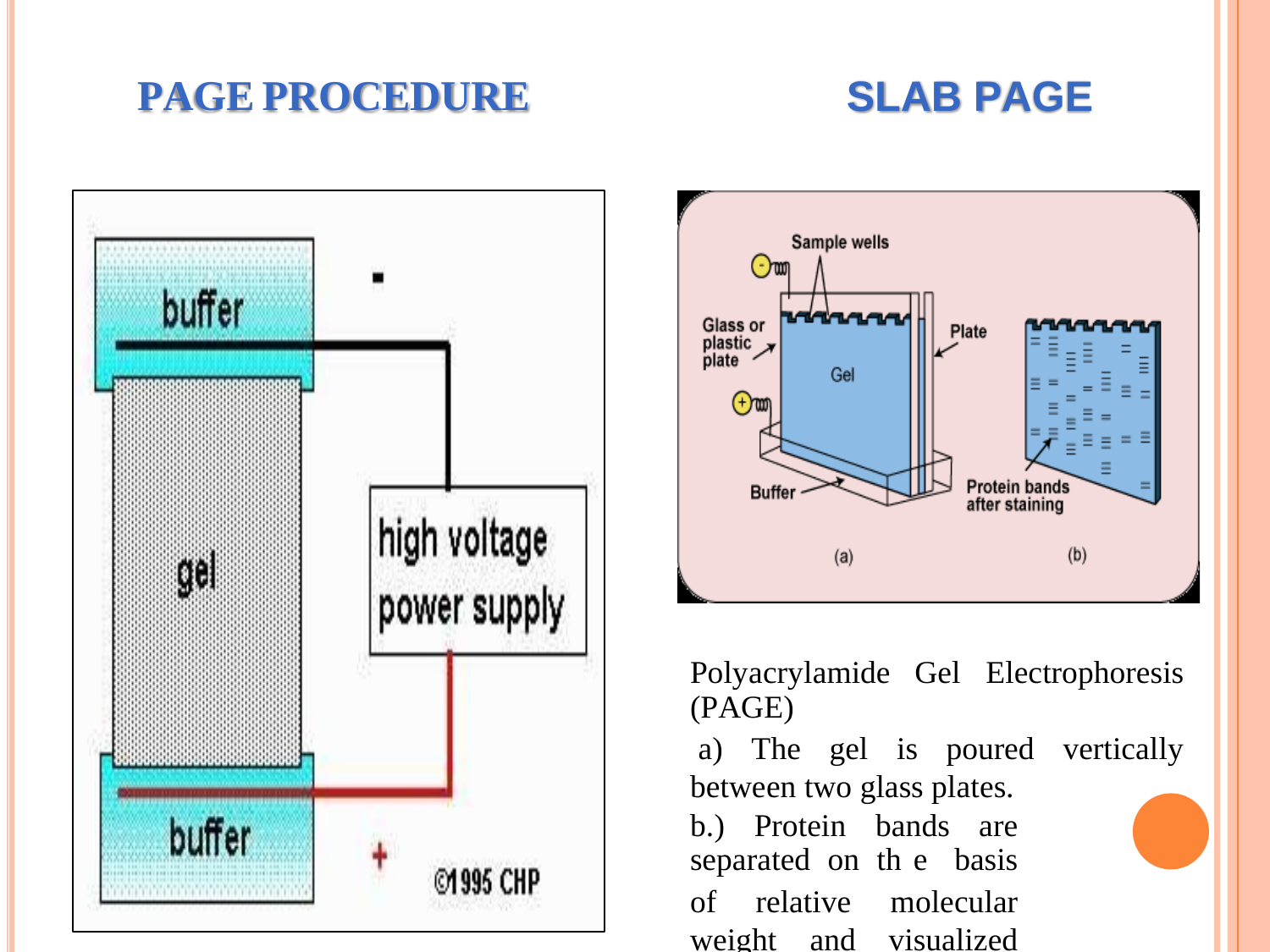

PAGE
PROCEDURE
SLAB PAGE

Polyacrylamide
(PAGE)
Gel
Electrophoresis
a)
The
gel
is
poured
vertically
between two glass plates.
b.) Protein bands are separated on th1e8 basis of relative molecular weight and visualized with stains.